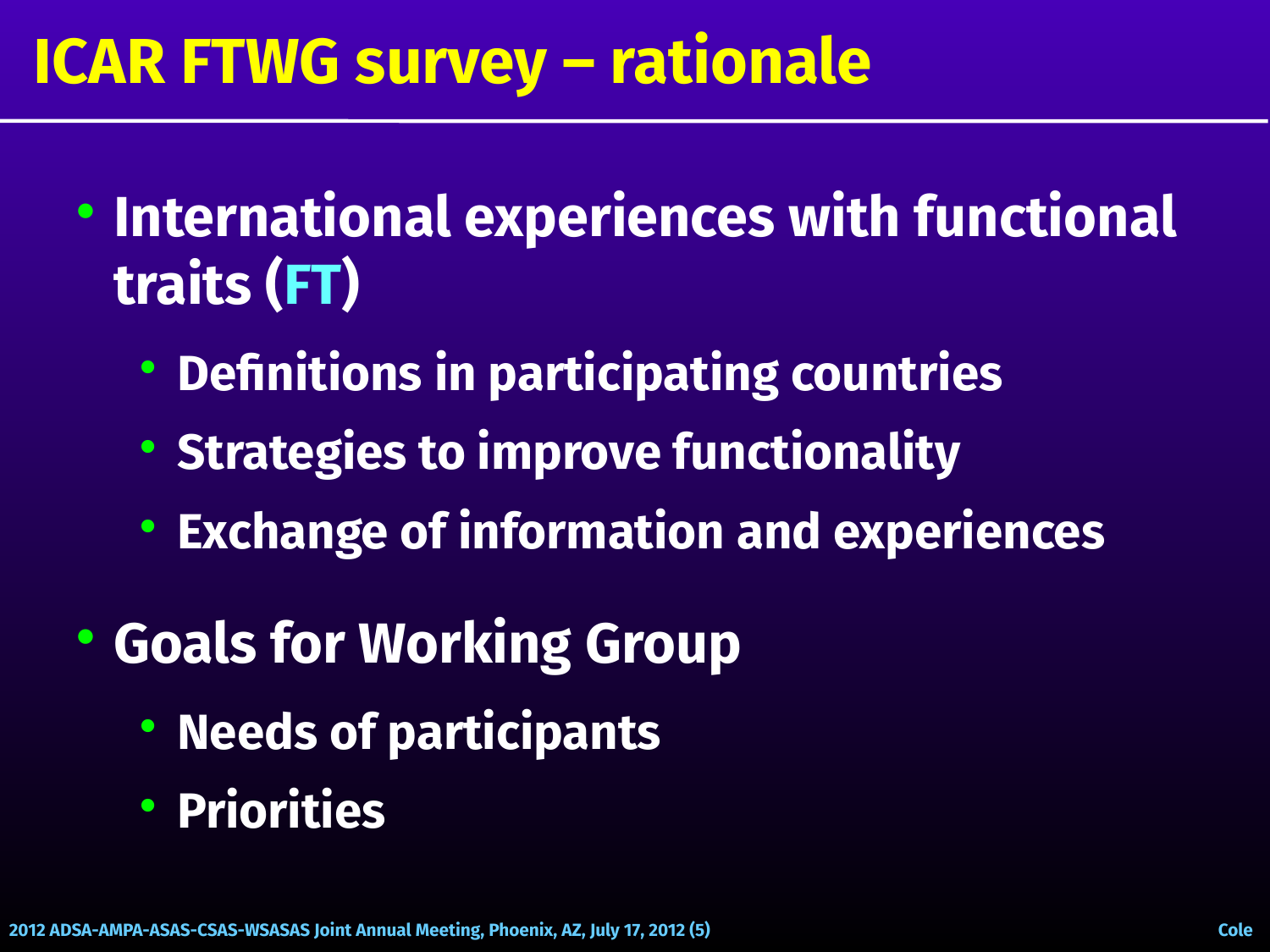

ICAR FTWG survey – rationale
International experiences with functional traits (FT)
Definitions in participating countries
Strategies to improve functionality
Exchange of information and experiences
Goals for Working Group
Needs of participants
Priorities